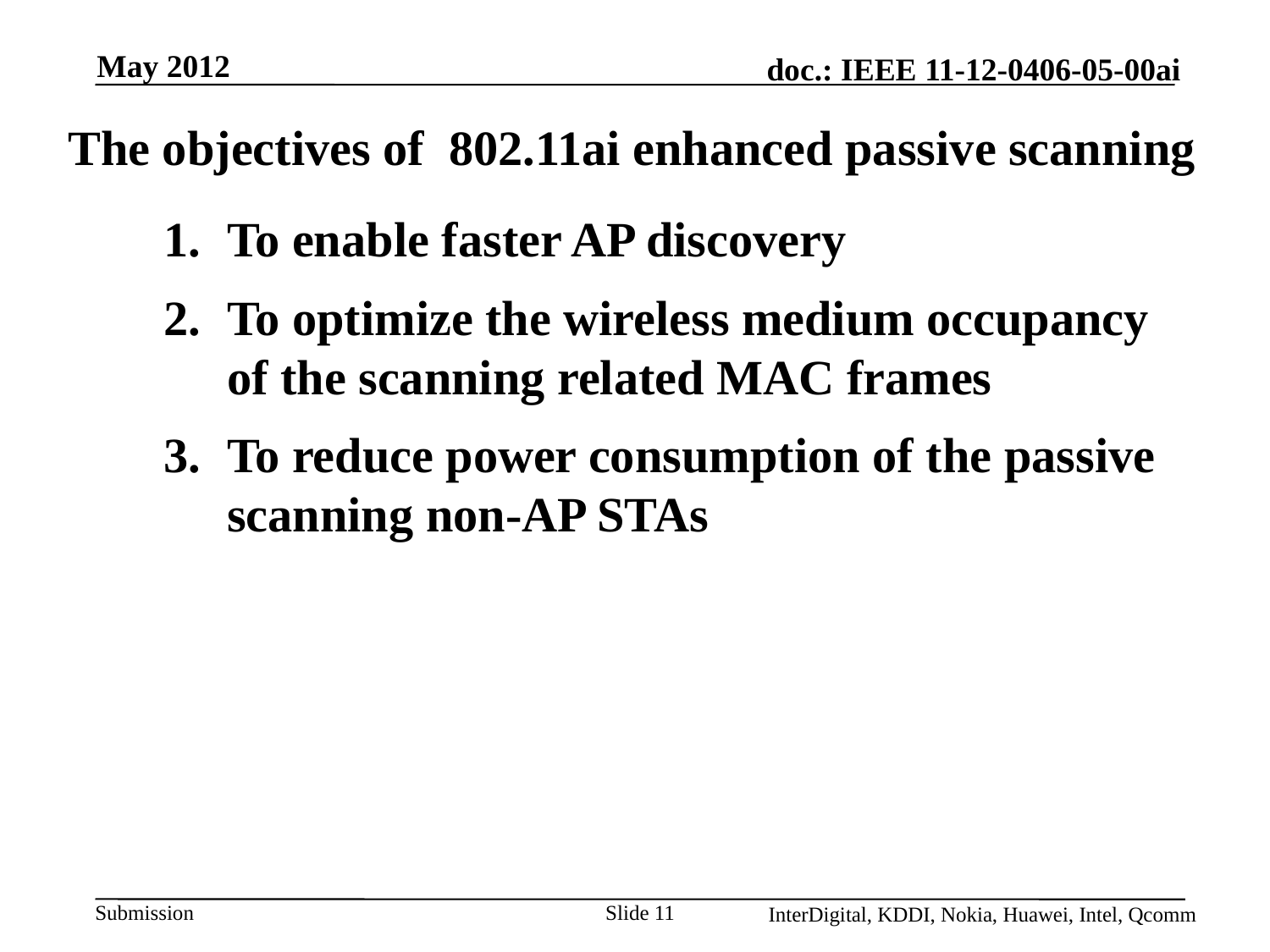

May 2012
# The objectives of  802.11ai enhanced passive scanning
To enable faster AP discovery
To optimize the wireless medium occupancy of the scanning related MAC frames
To reduce power consumption of the passive scanning non-AP STAs

Slide 11
InterDigital, KDDI, Nokia, Huawei, Intel, Qcomm